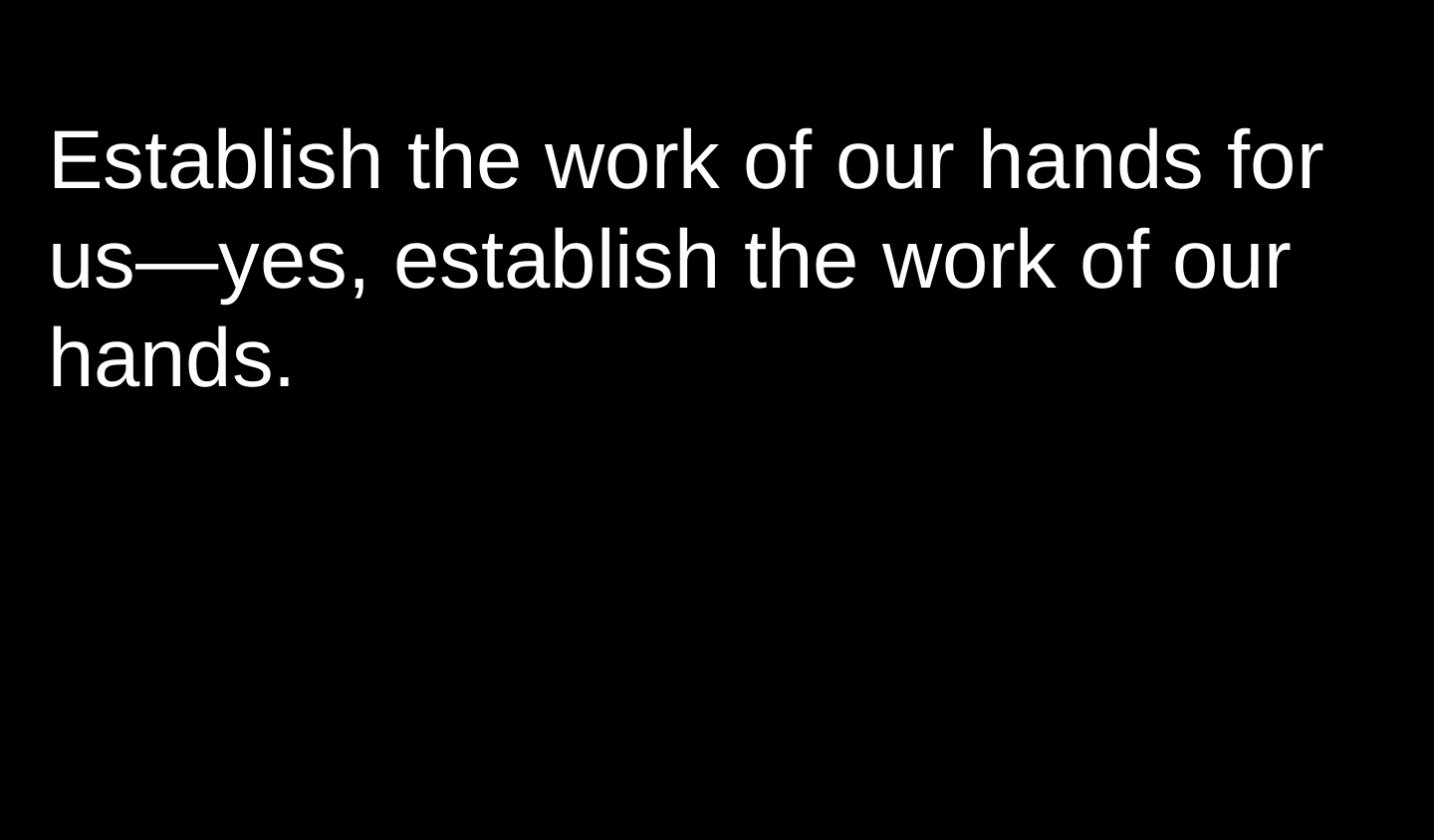

Establish the work of our hands for us—yes, establish the work of our hands.